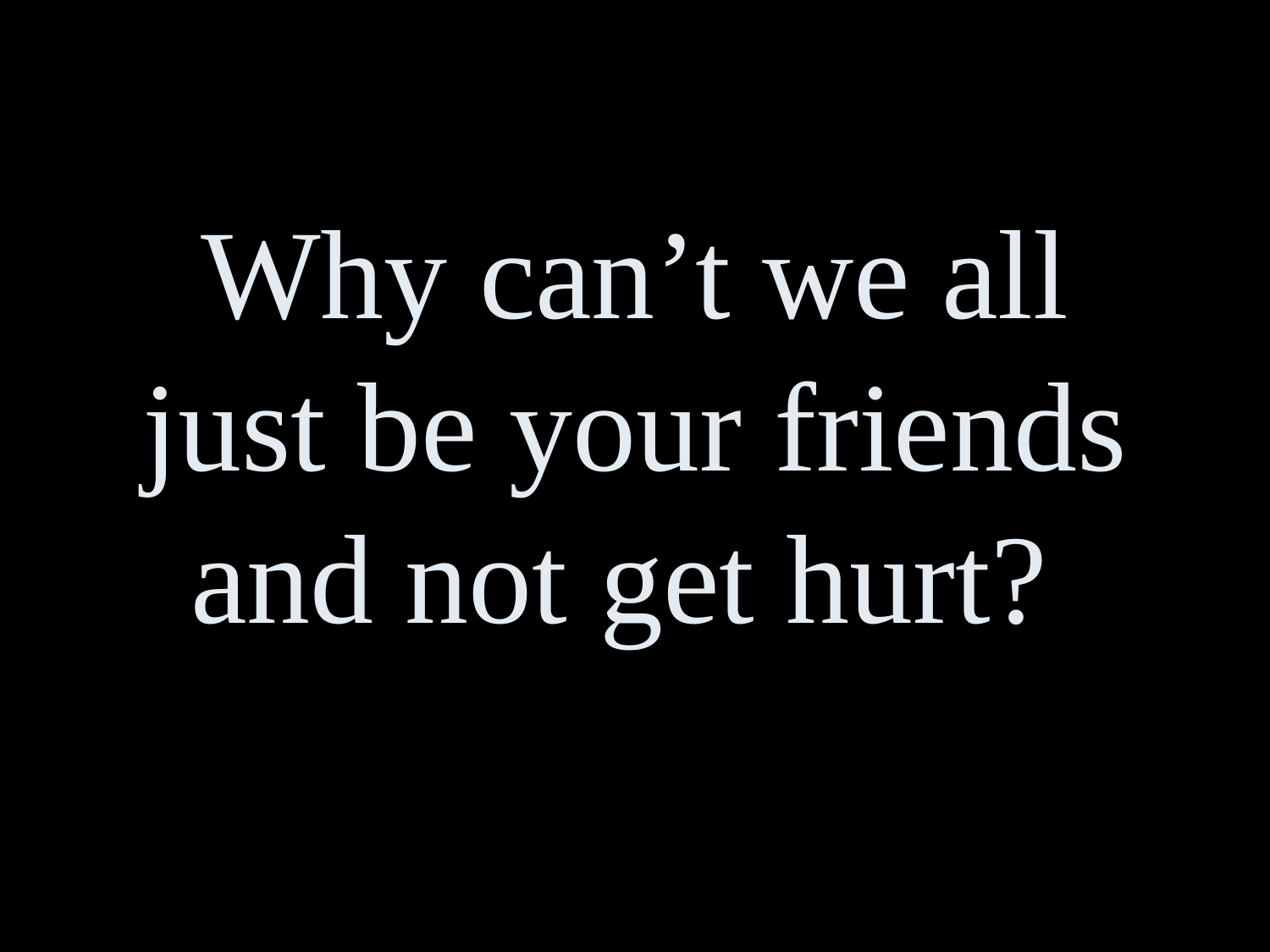

Why can’t we all
 just be your friends
and not get hurt?